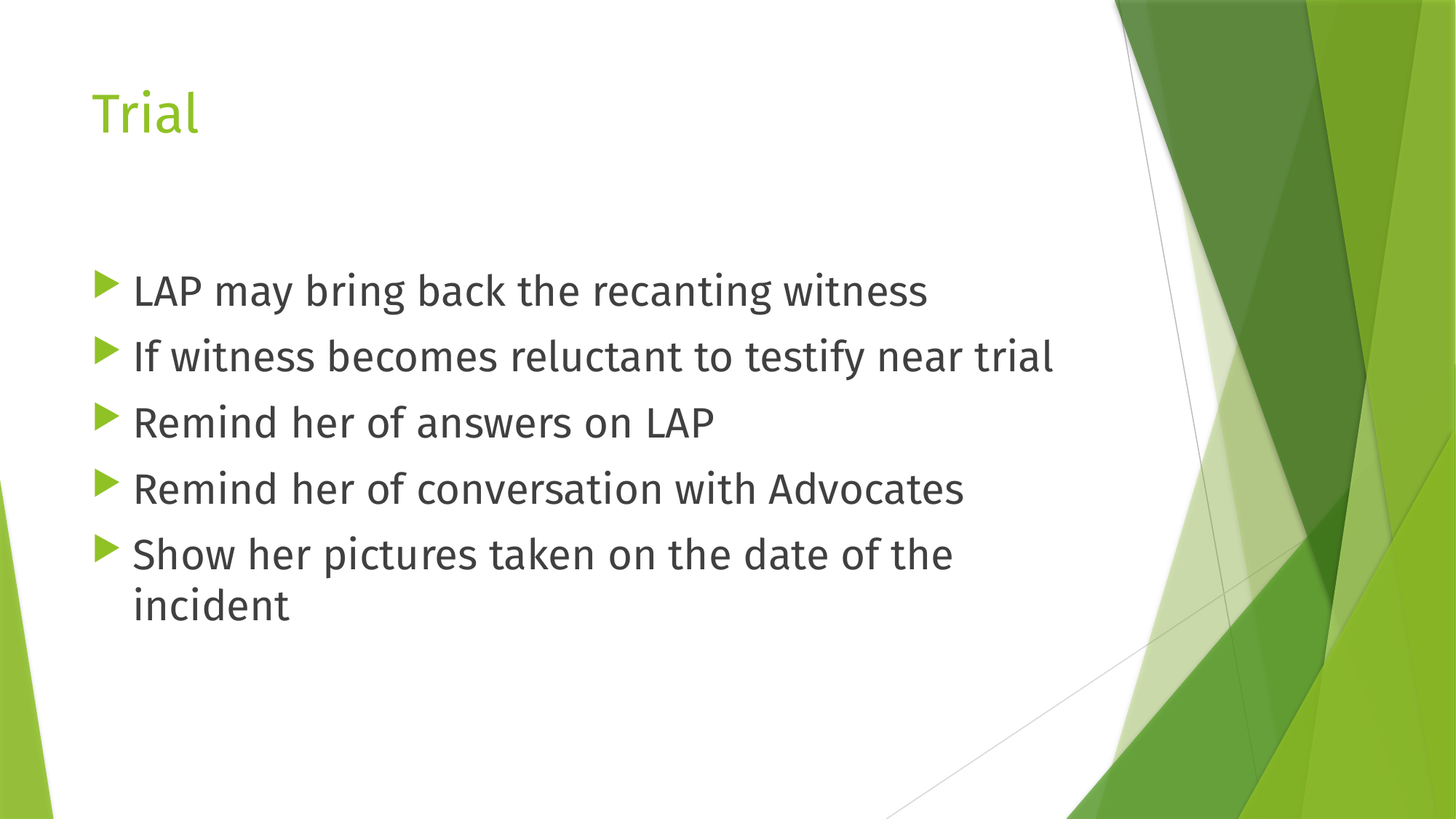

# Trial
LAP may bring back the recanting witness
If witness becomes reluctant to testify near trial
Remind her of answers on LAP
Remind her of conversation with Advocates
Show her pictures taken on the date of the incident